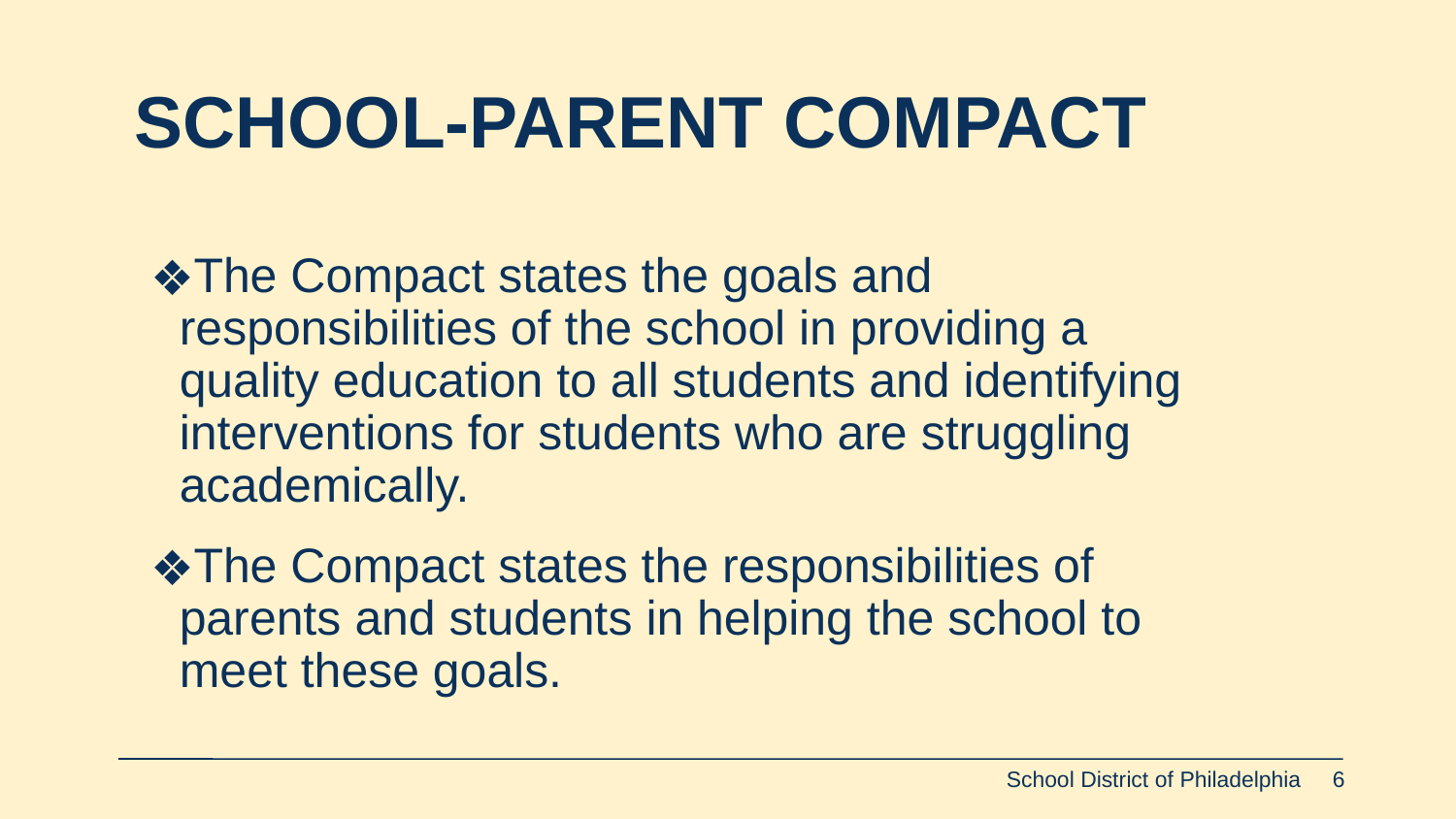

# SCHOOL-PARENT COMPACT
The Compact states the goals and responsibilities of the school in providing a quality education to all students and identifying interventions for students who are struggling academically.
The Compact states the responsibilities of parents and students in helping the school to meet these goals.